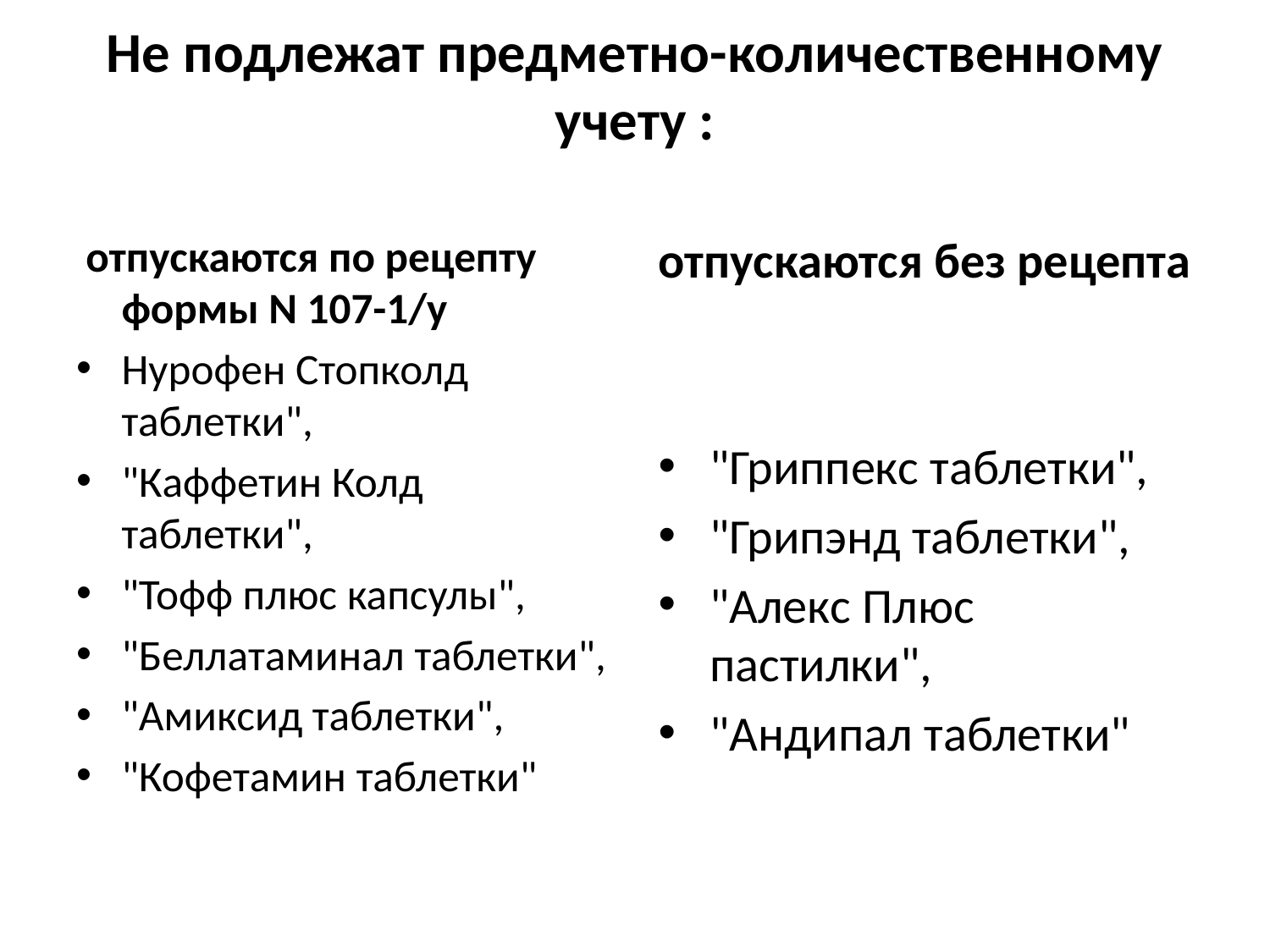

# Не подлежат предметно-количественному учету :
 отпускаются по рецепту формы N 107-1/у
Нурофен Стопколд таблетки",
"Каффетин Колд таблетки",
"Тофф плюс капсулы",
"Беллатаминал таблетки",
"Амиксид таблетки",
"Кофетамин таблетки"
отпускаются без рецепта

"Гриппекс таблетки",
"Грипэнд таблетки",
"Алекс Плюс пастилки",
"Андипал таблетки"